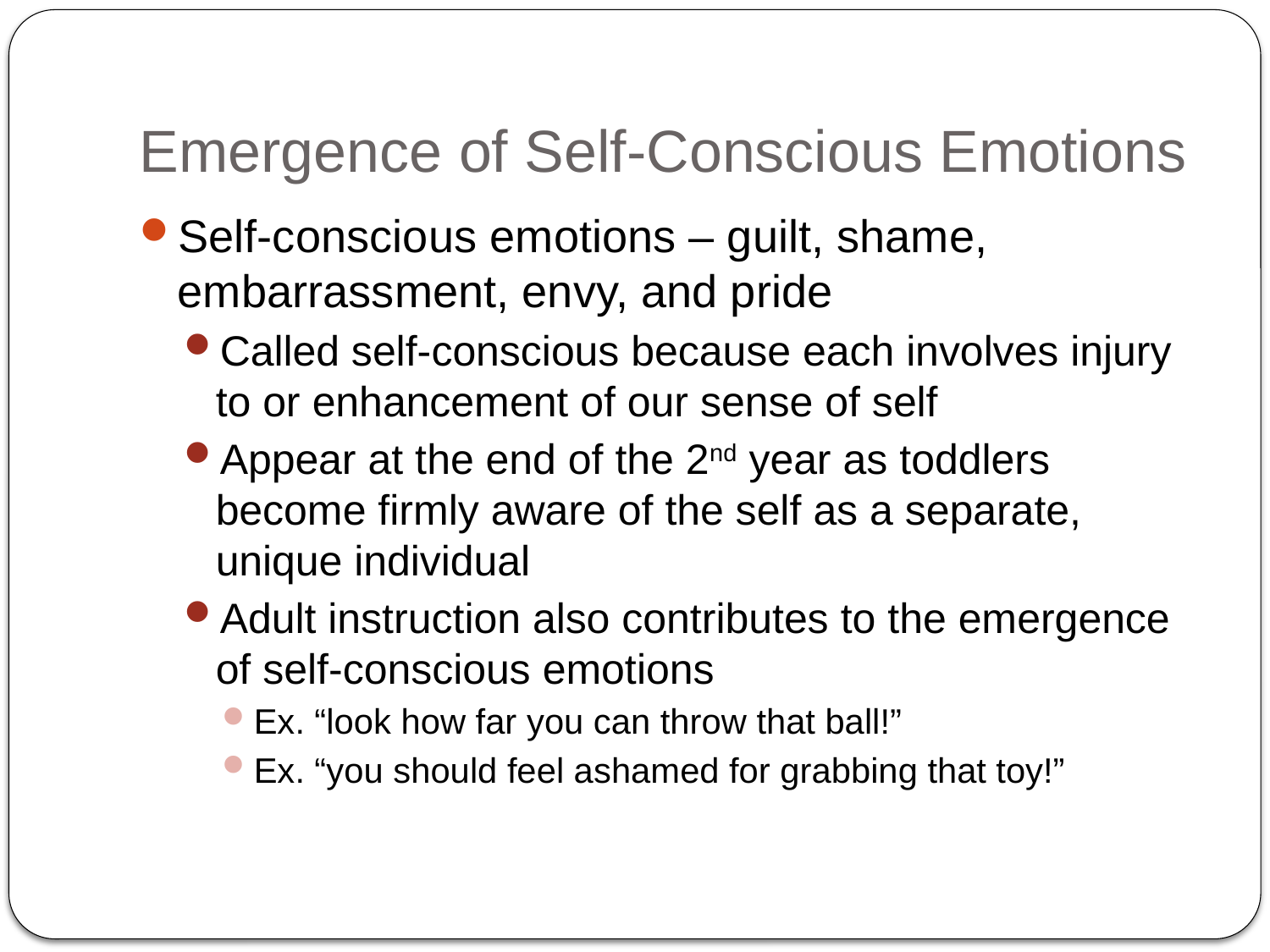

# Emergence of Self-Conscious Emotions
Self-conscious emotions – guilt, shame, embarrassment, envy, and pride
Called self-conscious because each involves injury to or enhancement of our sense of self
Appear at the end of the 2nd year as toddlers become firmly aware of the self as a separate, unique individual
Adult instruction also contributes to the emergence of self-conscious emotions
Ex. “look how far you can throw that ball!”
Ex. “you should feel ashamed for grabbing that toy!”